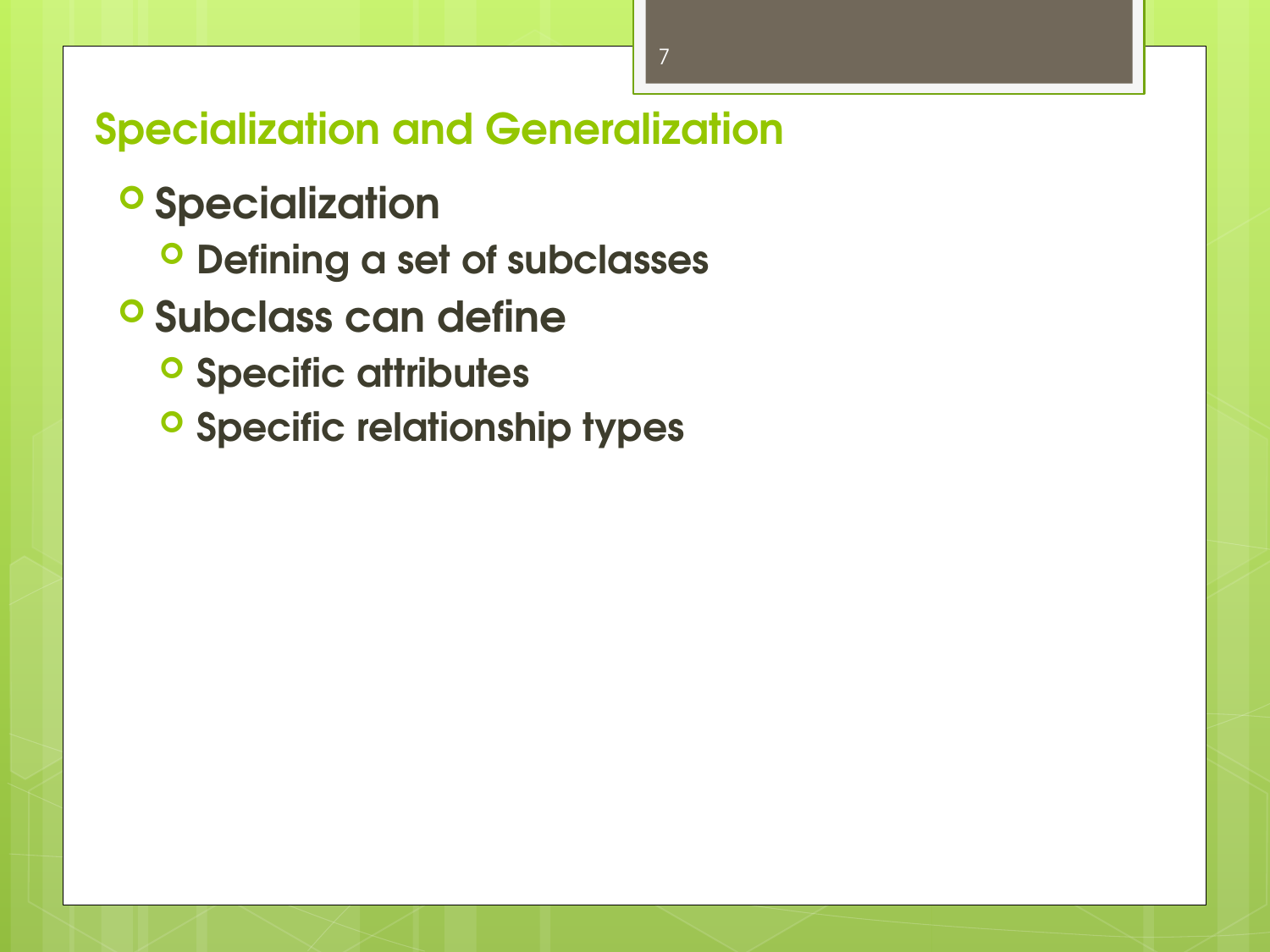

7
# Specialization and Generalization
Specialization
Defining a set of subclasses
Subclass can define
Specific attributes
Specific relationship types